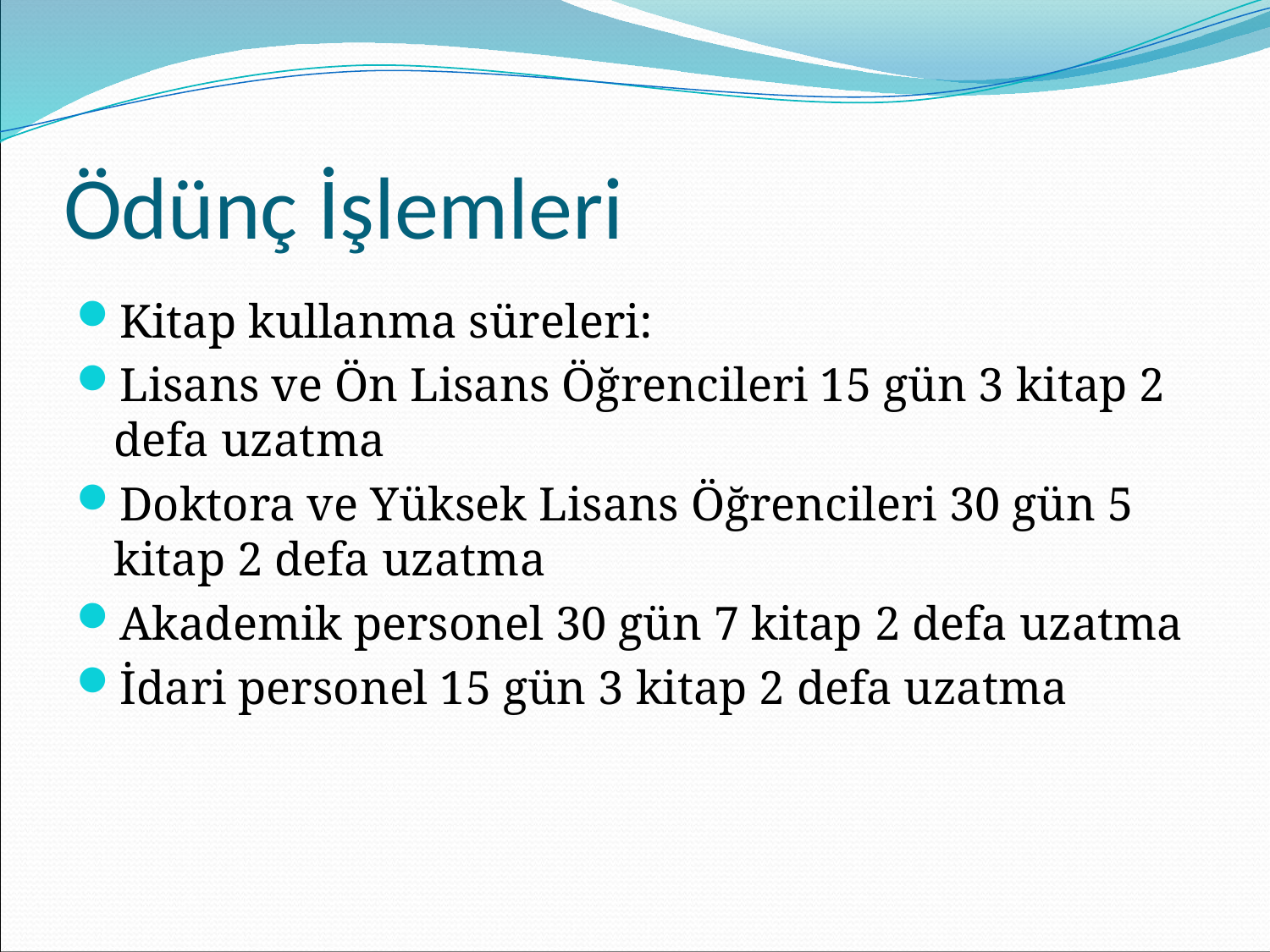

# Ödünç İşlemleri
Kitap kullanma süreleri:
Lisans ve Ön Lisans Öğrencileri 15 gün 3 kitap 2 defa uzatma
Doktora ve Yüksek Lisans Öğrencileri 30 gün 5 kitap 2 defa uzatma
Akademik personel 30 gün 7 kitap 2 defa uzatma
İdari personel 15 gün 3 kitap 2 defa uzatma